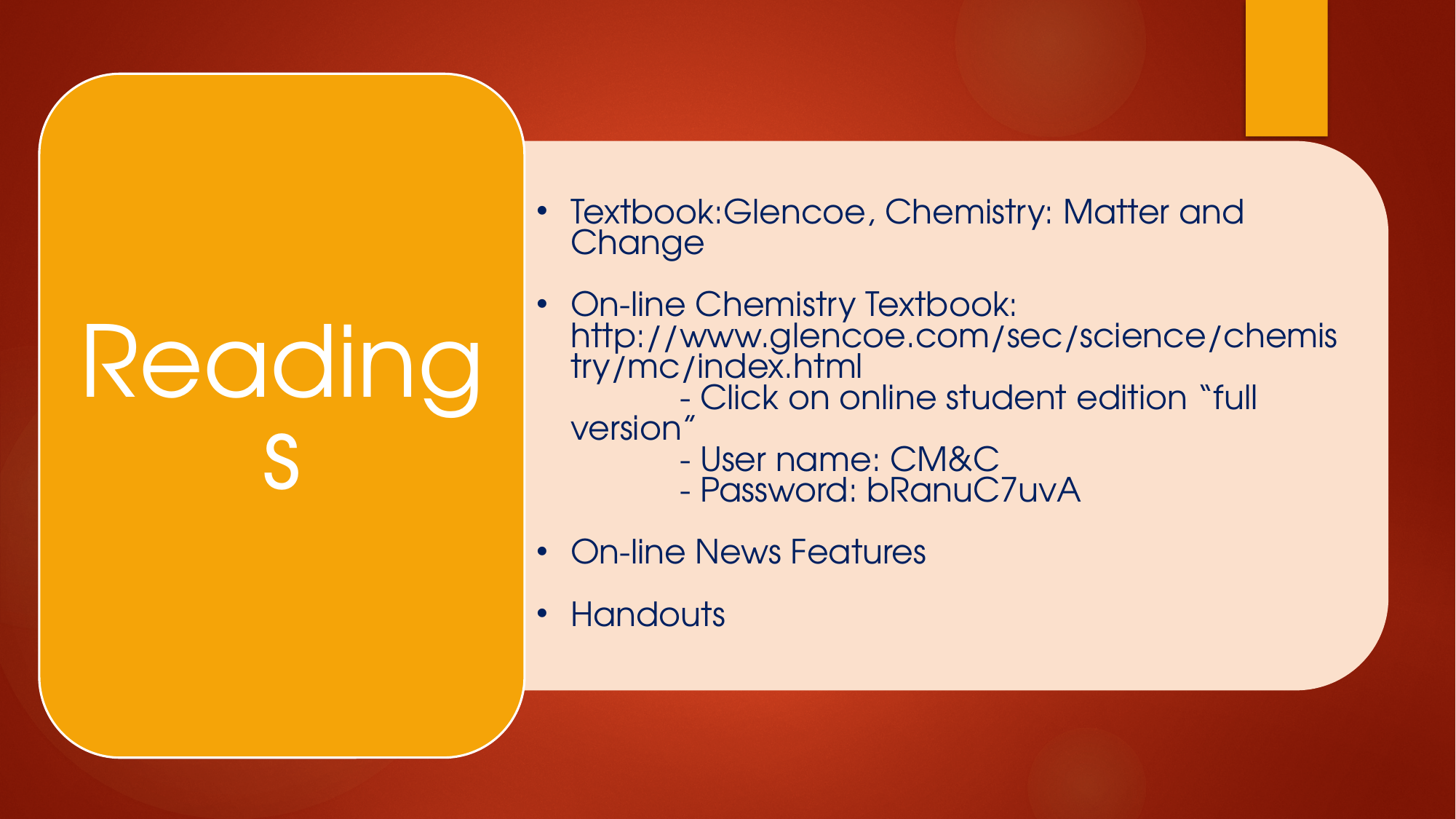

Readings
Textbook:Glencoe, Chemistry: Matter and Change
On-line News Features
Handouts
On-line Chemistry Textbook: http://www.glencoe.com/sec/science/chemistry/mc/index.html
	- Click on online student edition “full version”
	- User name: CM&C
	- Password: bRanuC7uvA